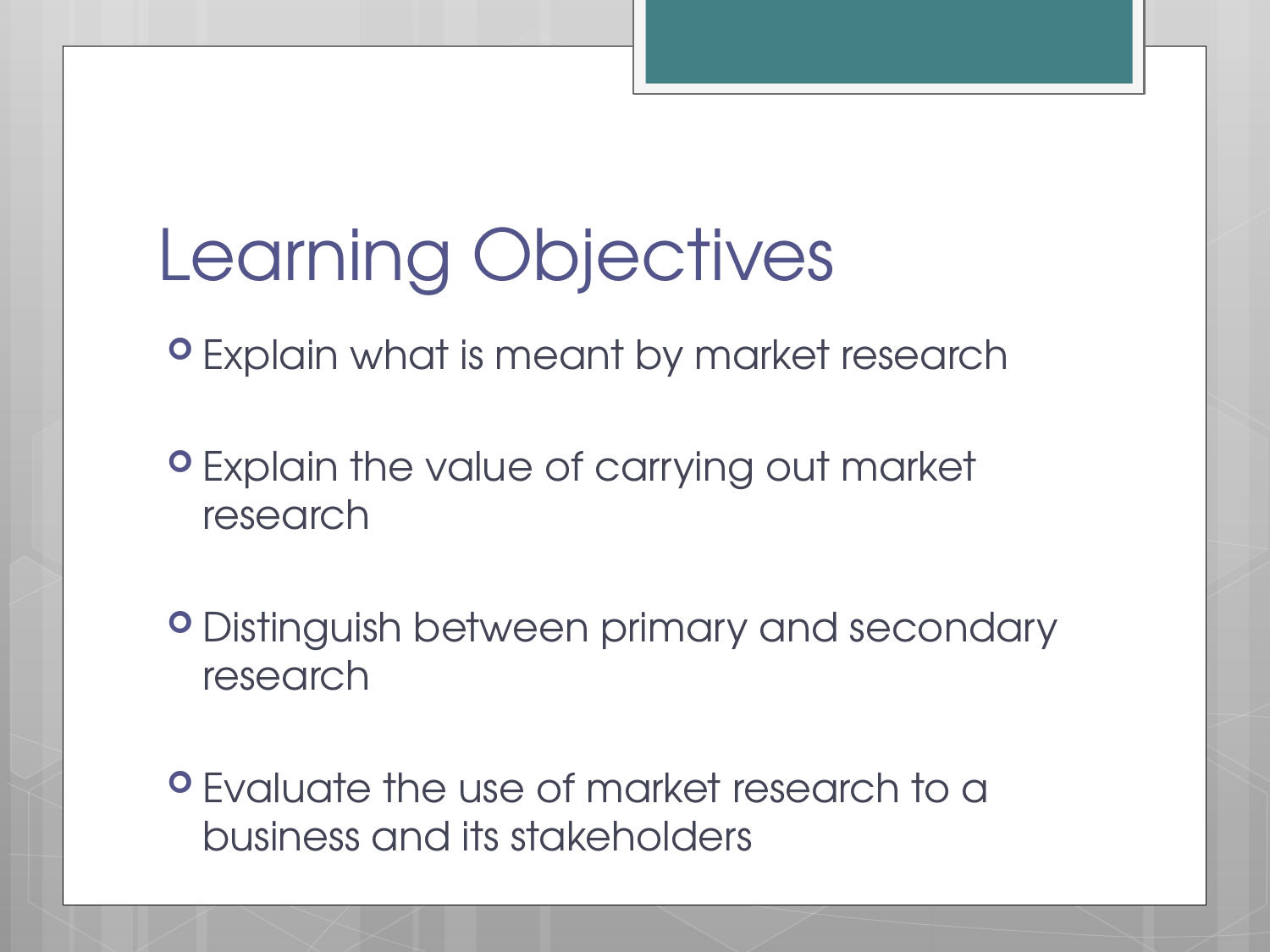

# Learning Objectives
Explain what is meant by market research

Explain the value of carrying out market research

Distinguish between primary and secondary research

Evaluate the use of market research to a business and its stakeholders